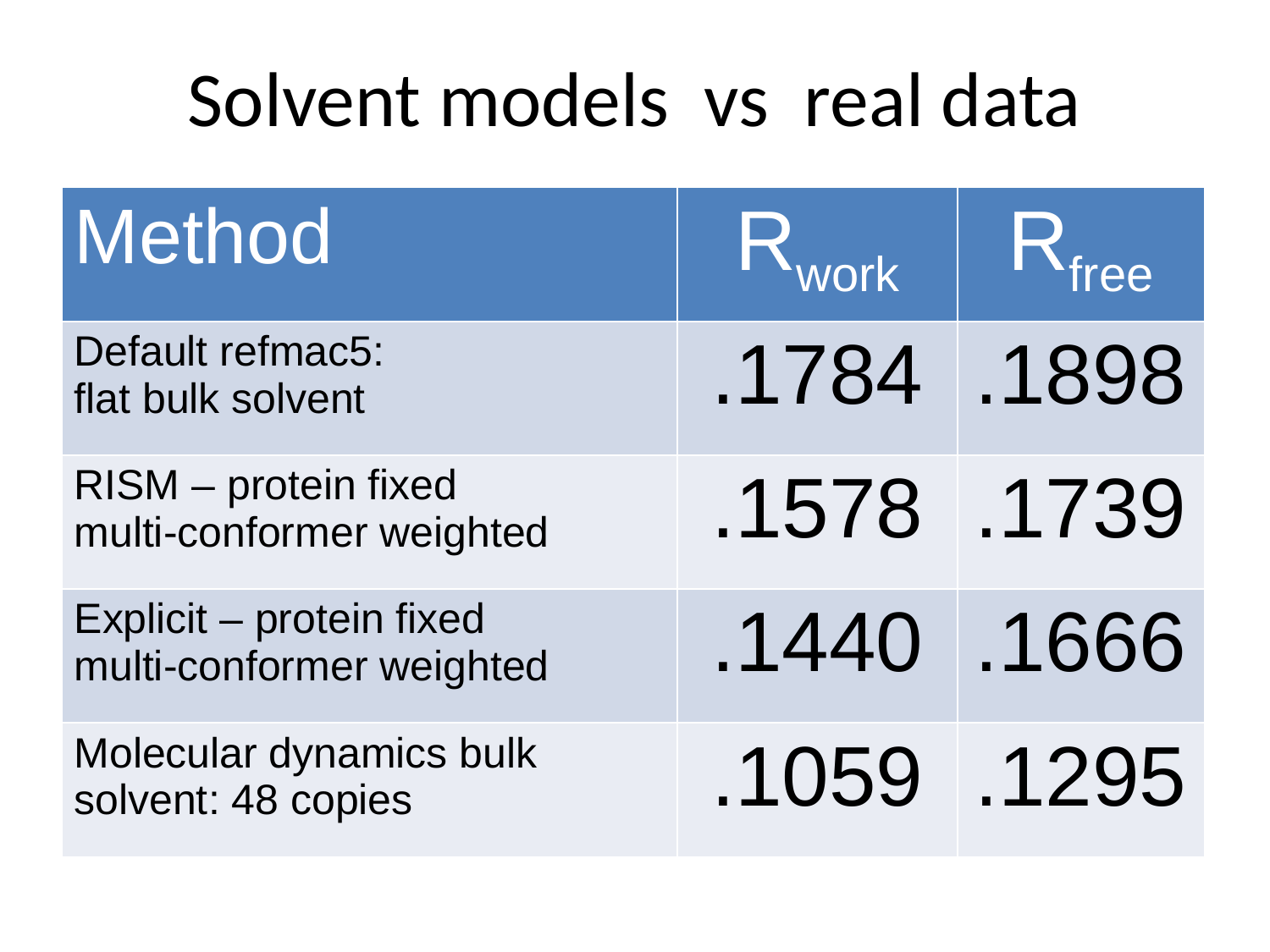

# Solvent models  vs  real data
| Method | Rwork | Rfree |
| --- | --- | --- |
| Default refmac5: flat bulk solvent | .1784 | .1898 |
| RISM – protein fixed multi-conformer weighted | .1578 | .1739 |
| Explicit – protein fixed multi-conformer weighted | .1440 | .1666 |
| Molecular dynamics bulk solvent: 48 copies | .1059 | .1295 |